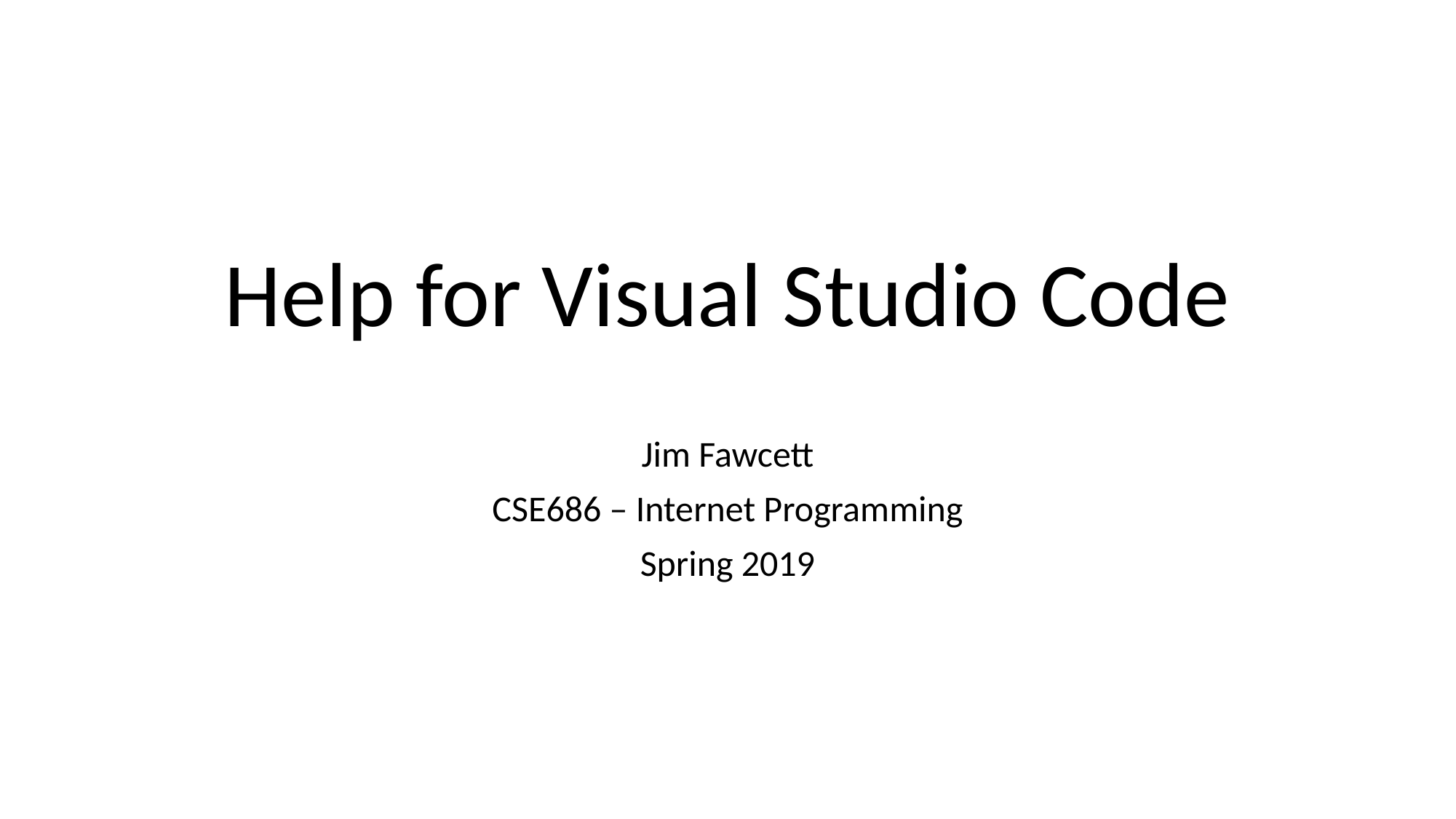

# Help for Visual Studio Code
Jim Fawcett
CSE686 – Internet Programming
Spring 2019